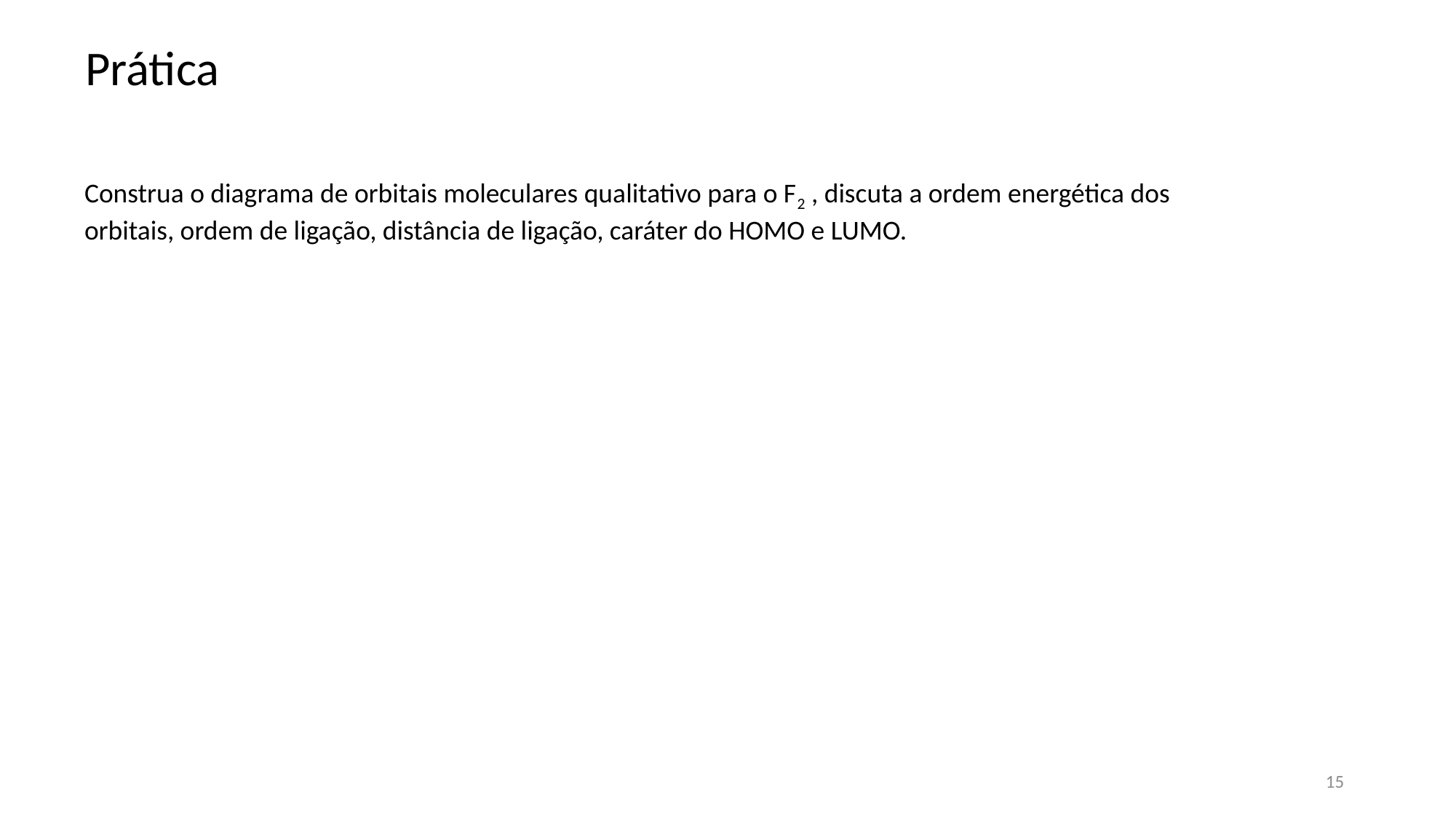

Prática
Construa o diagrama de orbitais moleculares qualitativo para o F2 , discuta a ordem energética dos orbitais, ordem de ligação, distância de ligação, caráter do HOMO e LUMO.
15